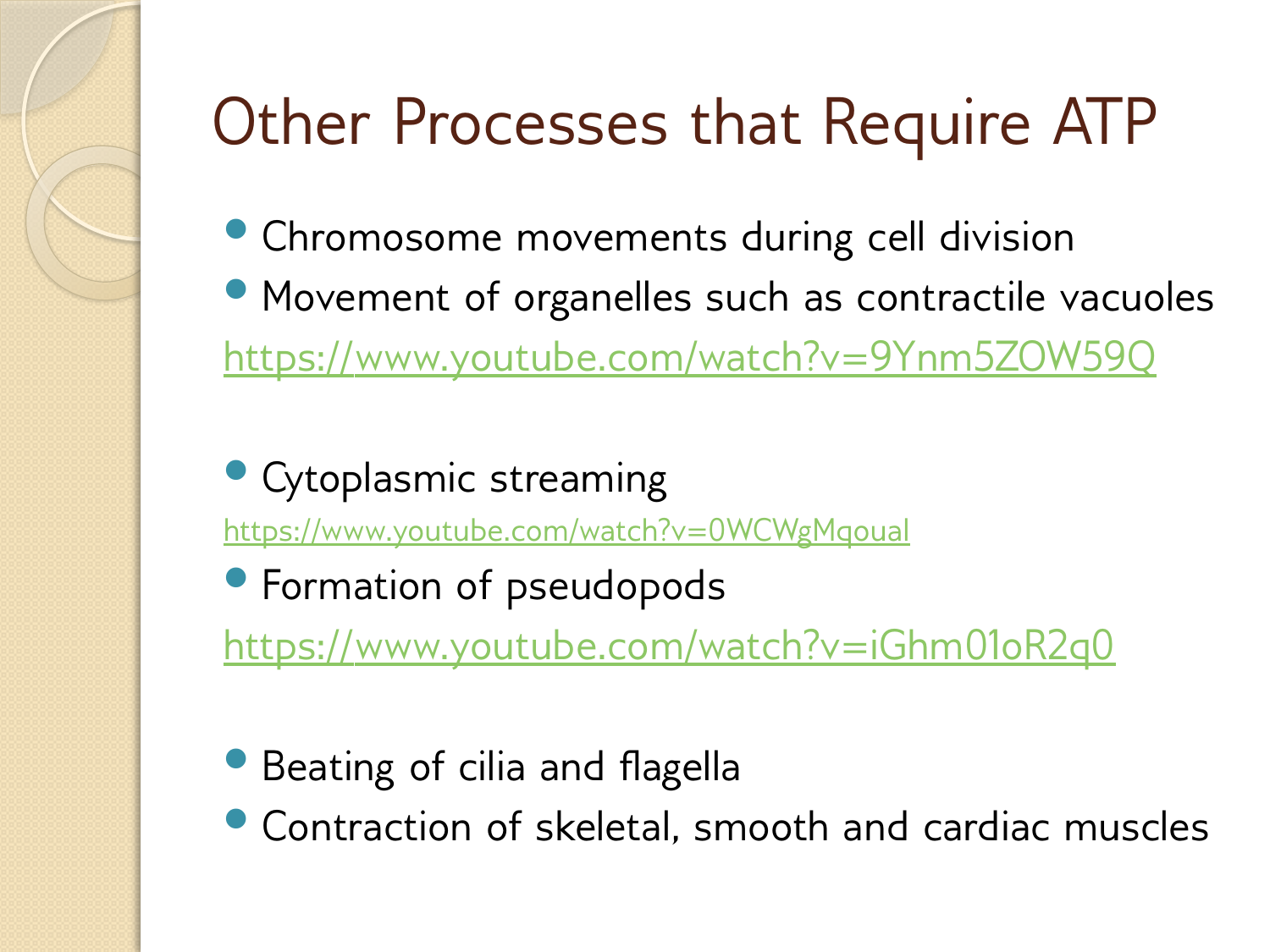

# Other Processes that Require ATP
Chromosome movements during cell division
Movement of organelles such as contractile vacuoles
https://www.youtube.com/watch?v=9Ynm5ZOW59Q

Cytoplasmic streaming
https://www.youtube.com/watch?v=0WCWgMqouaI
Formation of pseudopods
https://www.youtube.com/watch?v=iGhm01oR2q0

Beating of cilia and flagella
Contraction of skeletal, smooth and cardiac muscles